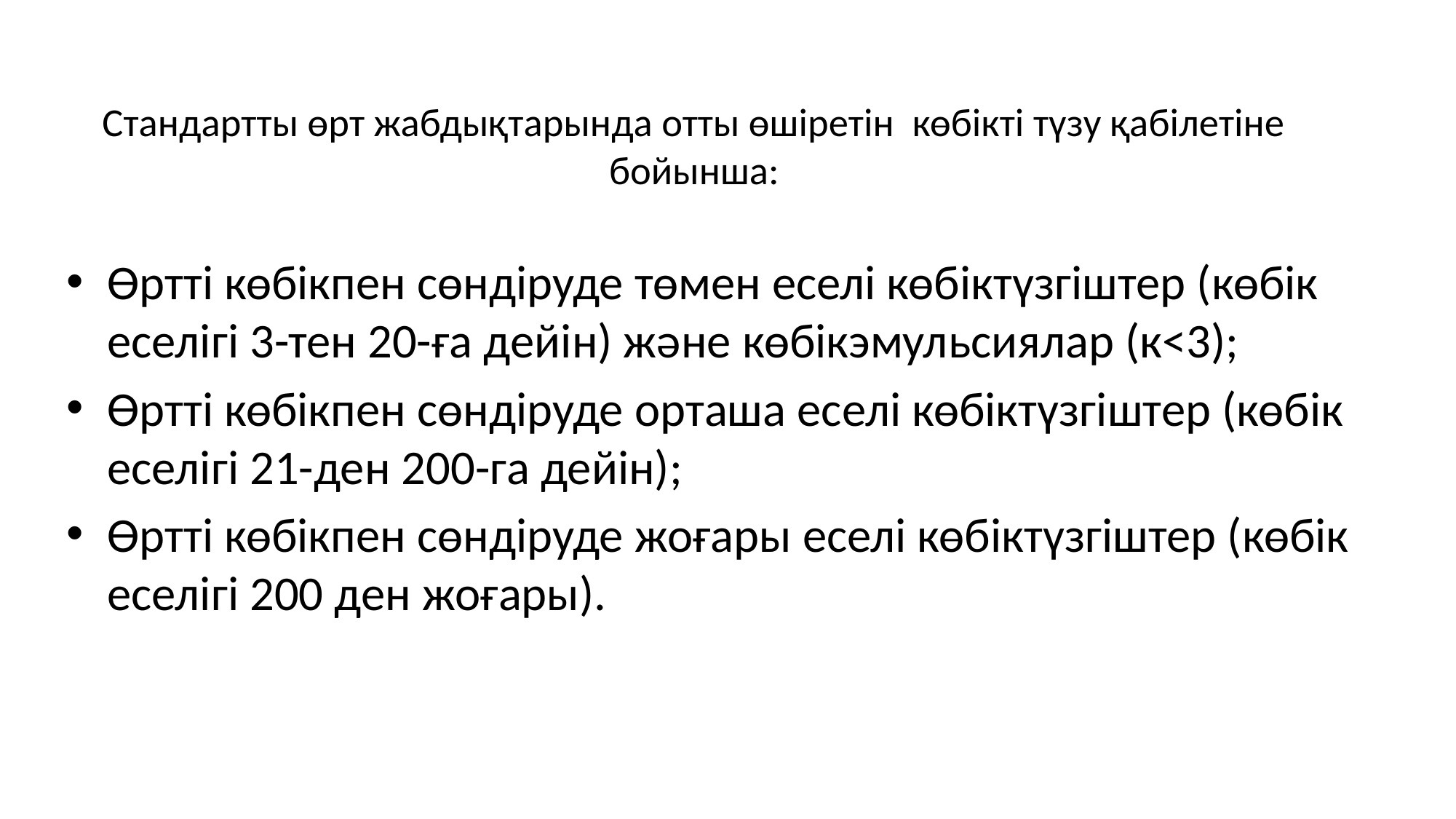

# Стандартты өрт жабдықтарында отты өшіретін  көбікті түзу қабілетіне бойынша:
Өртті көбікпен сөндіруде төмен еселі көбіктүзгіштер (көбік еселігі 3-тен 20-ға дейін) және көбікэмульсиялар (к<3);
Өртті көбікпен сөндіруде орташа еселі көбіктүзгіштер (көбік еселігі 21-ден 200-га дейін);
Өртті көбікпен сөндіруде жоғары еселі көбіктүзгіштер (көбік еселігі 200 ден жоғары).